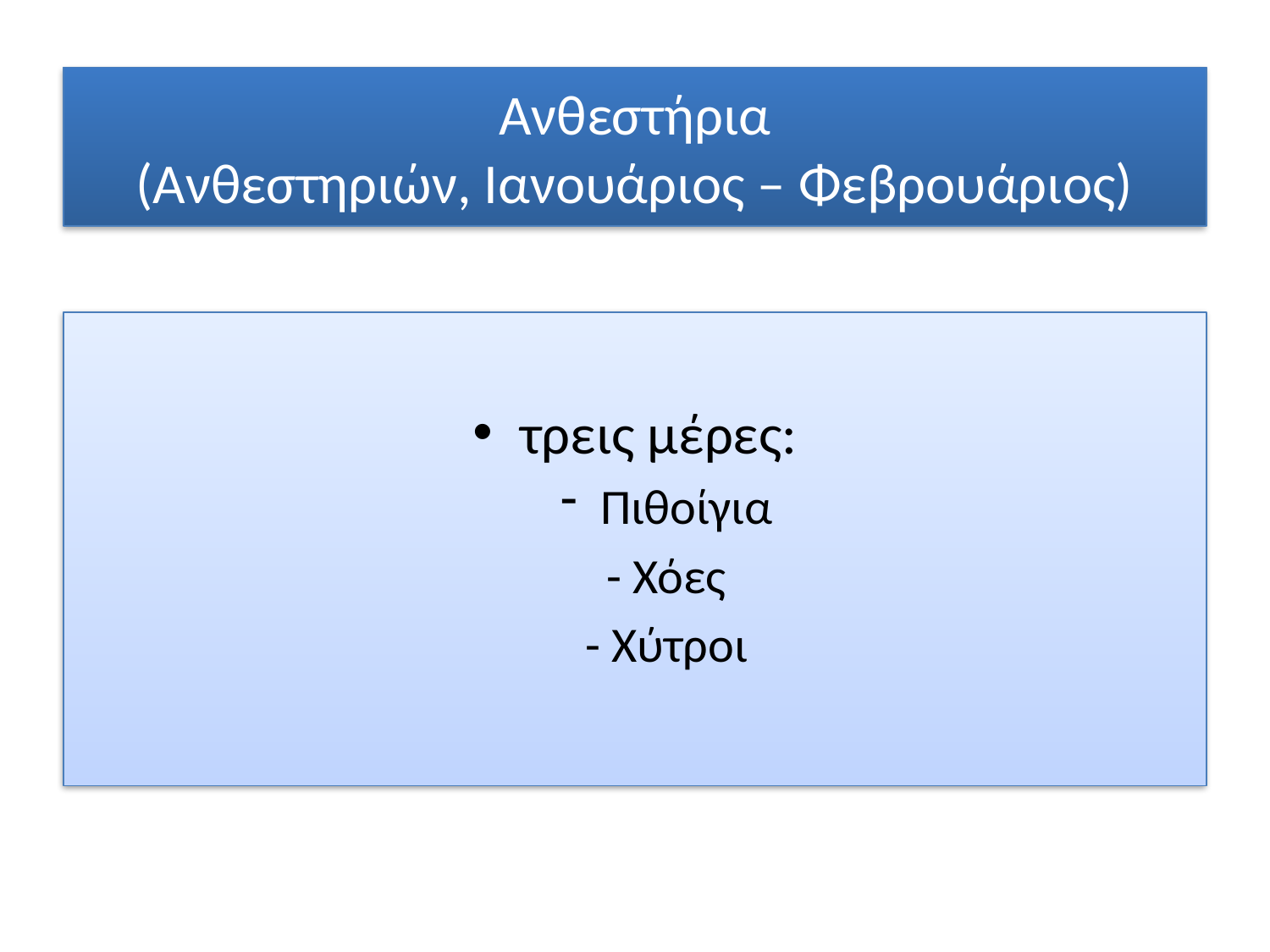

# Ανθεστήρια (Ανθεστηριών, Ιανουάριος – Φεβρουάριος)

τρεις μέρες:
Πιθοίγια
- Χόες
- Χύτροι